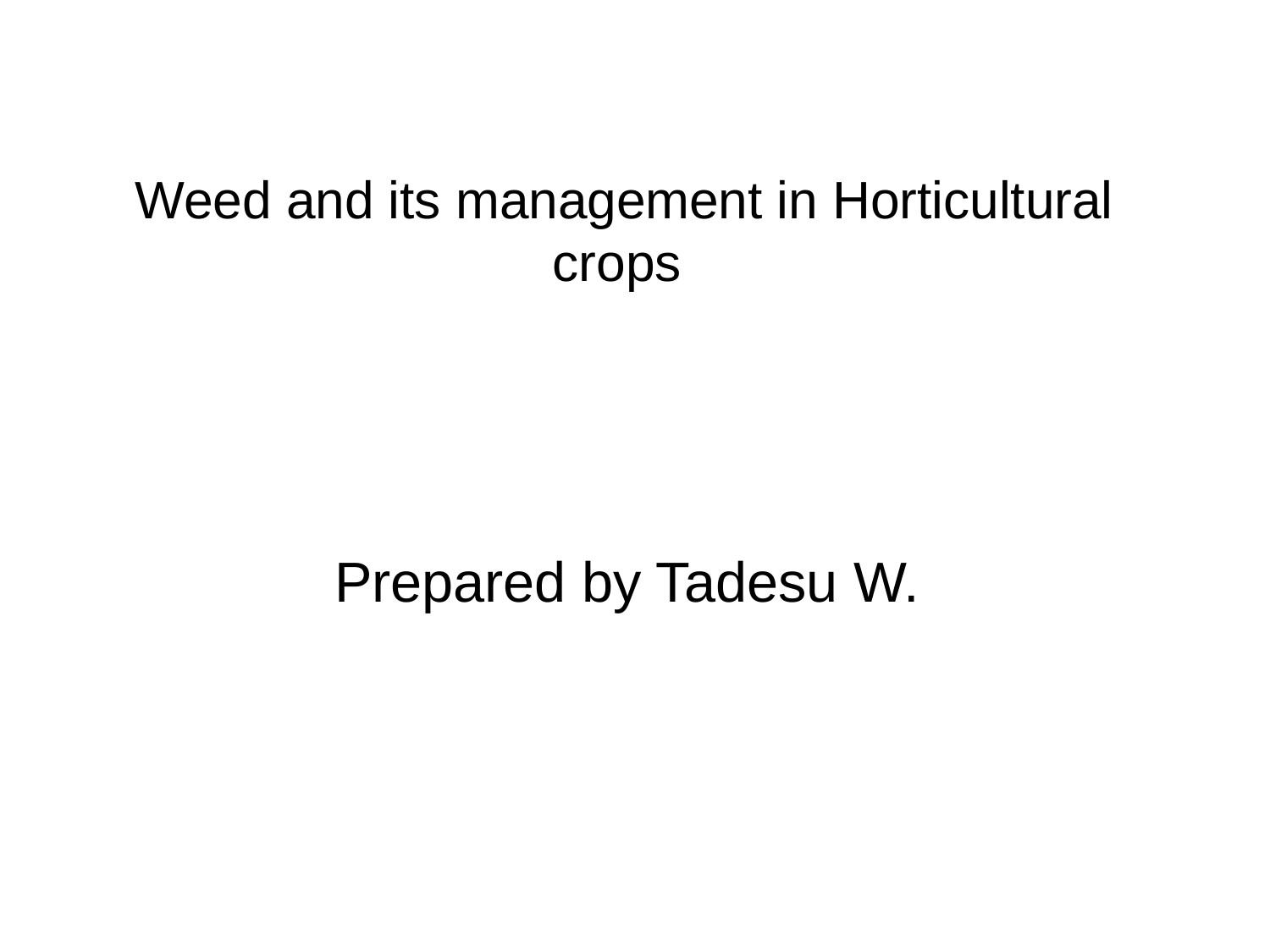

# Weed and its management in Horticultural crops
Prepared by Tadesu W.